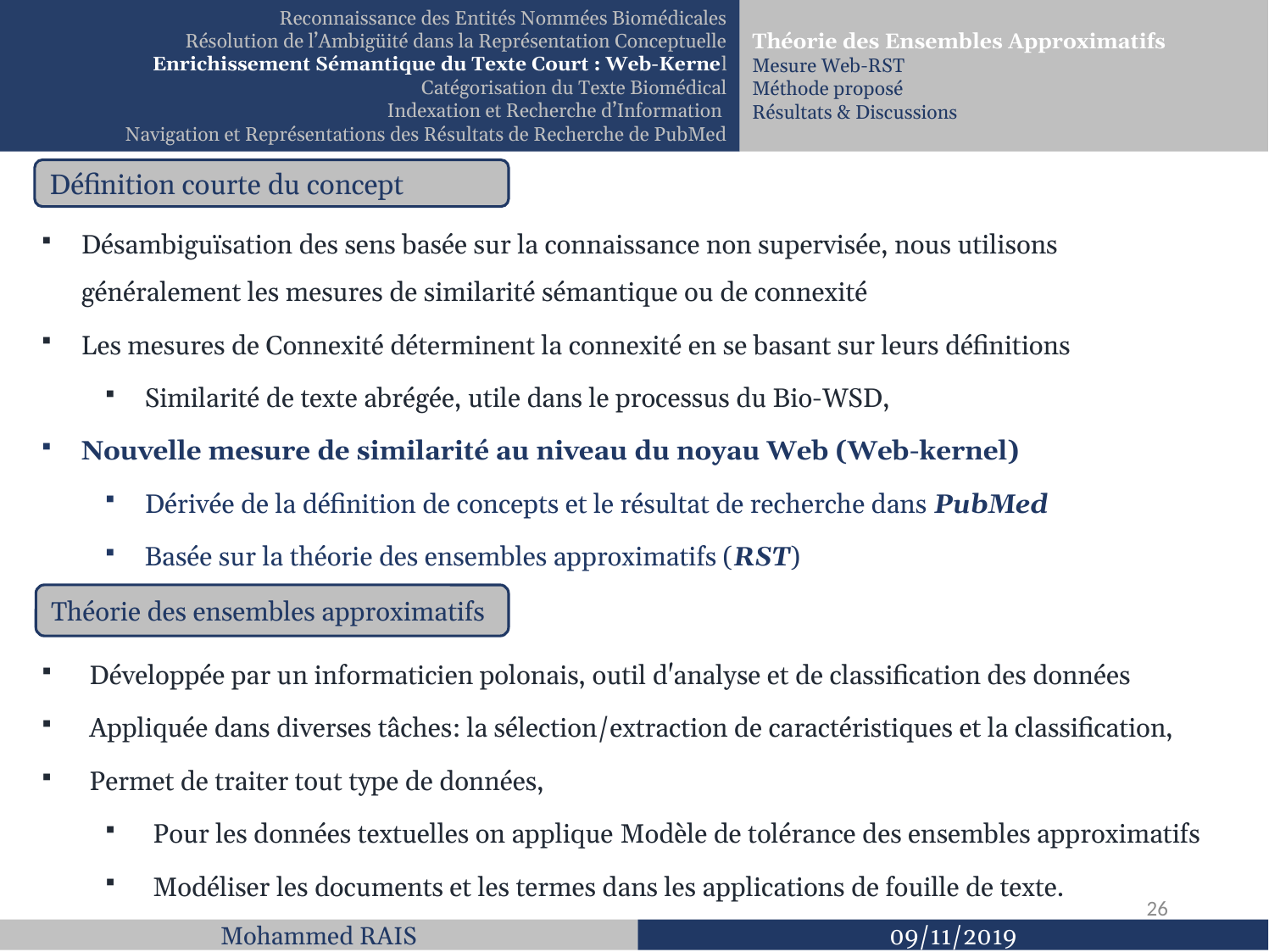

Reconnaissance des Entités Nommées Biomédicales
Résolution de l’Ambigüité dans la Représentation Conceptuelle
Enrichissement Sémantique du Texte Court : Web-Kernel
Catégorisation du Texte Biomédical
Indexation et Recherche d’Information
Navigation et Représentations des Résultats de Recherche de PubMed
Théorie des Ensembles Approximatifs
Mesure Web-RST
Méthode proposé
Résultats & Discussions
Définition courte du concept
Désambiguïsation des sens basée sur la connaissance non supervisée, nous utilisons généralement les mesures de similarité sémantique ou de connexité
Les mesures de Connexité déterminent la connexité en se basant sur leurs définitions
Similarité de texte abrégée, utile dans le processus du Bio-WSD,
Nouvelle mesure de similarité au niveau du noyau Web (Web-kernel)
Dérivée de la définition de concepts et le résultat de recherche dans PubMed
Basée sur la théorie des ensembles approximatifs (RST)
Théorie des ensembles approximatifs
Développée par un informaticien polonais, outil d'analyse et de classification des données
Appliquée dans diverses tâches: la sélection/extraction de caractéristiques et la classification,
Permet de traiter tout type de données,
Pour les données textuelles on applique Modèle de tolérance des ensembles approximatifs
Modéliser les documents et les termes dans les applications de fouille de texte.
26
Mohammed RAIS
09/11/2019